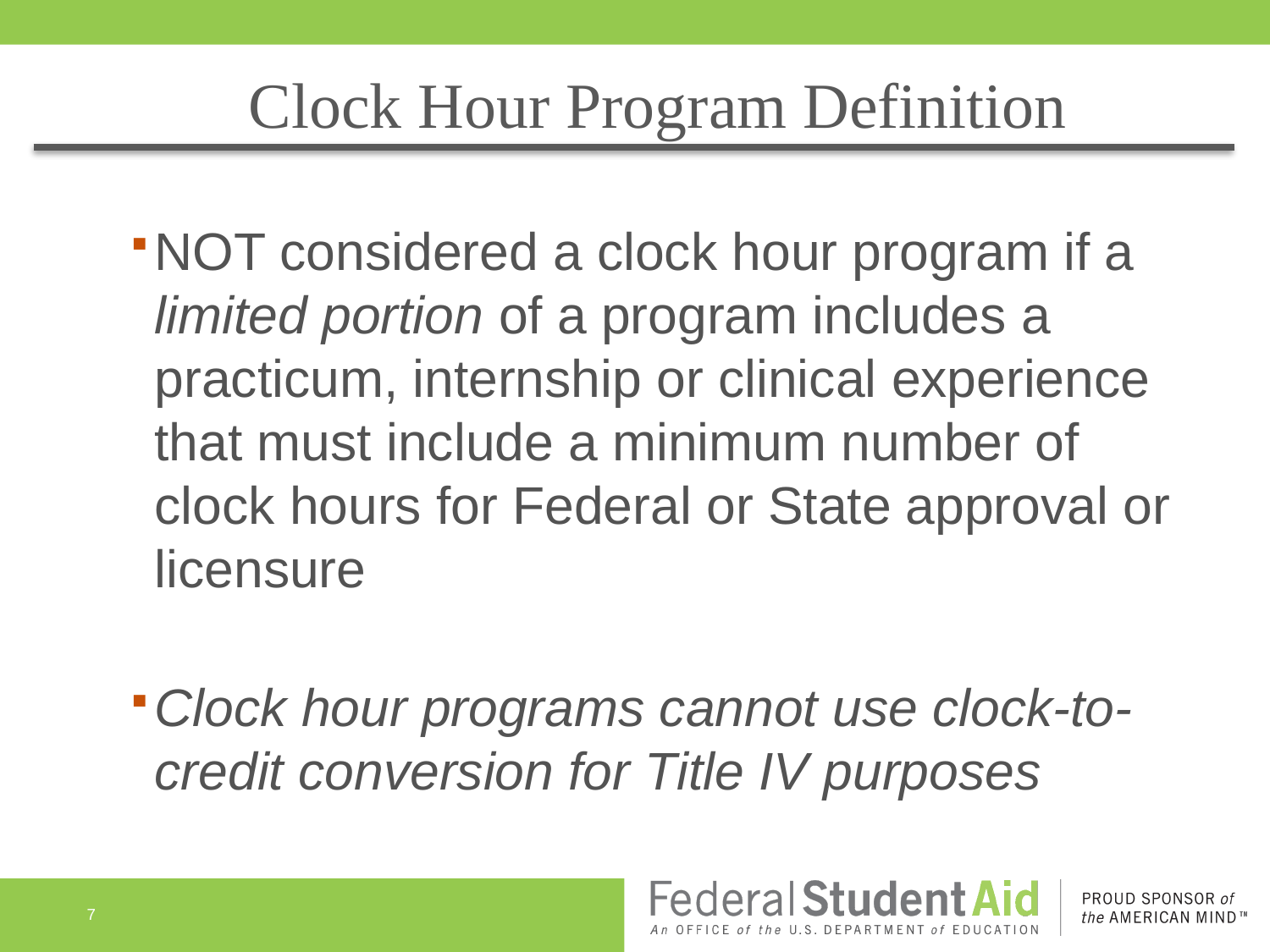

# Clock Hour Program Definition
NOT considered a clock hour program if a limited portion of a program includes a practicum, internship or clinical experience that must include a minimum number of clock hours for Federal or State approval or licensure

Clock hour programs cannot use clock-to-credit conversion for Title IV purposes

7